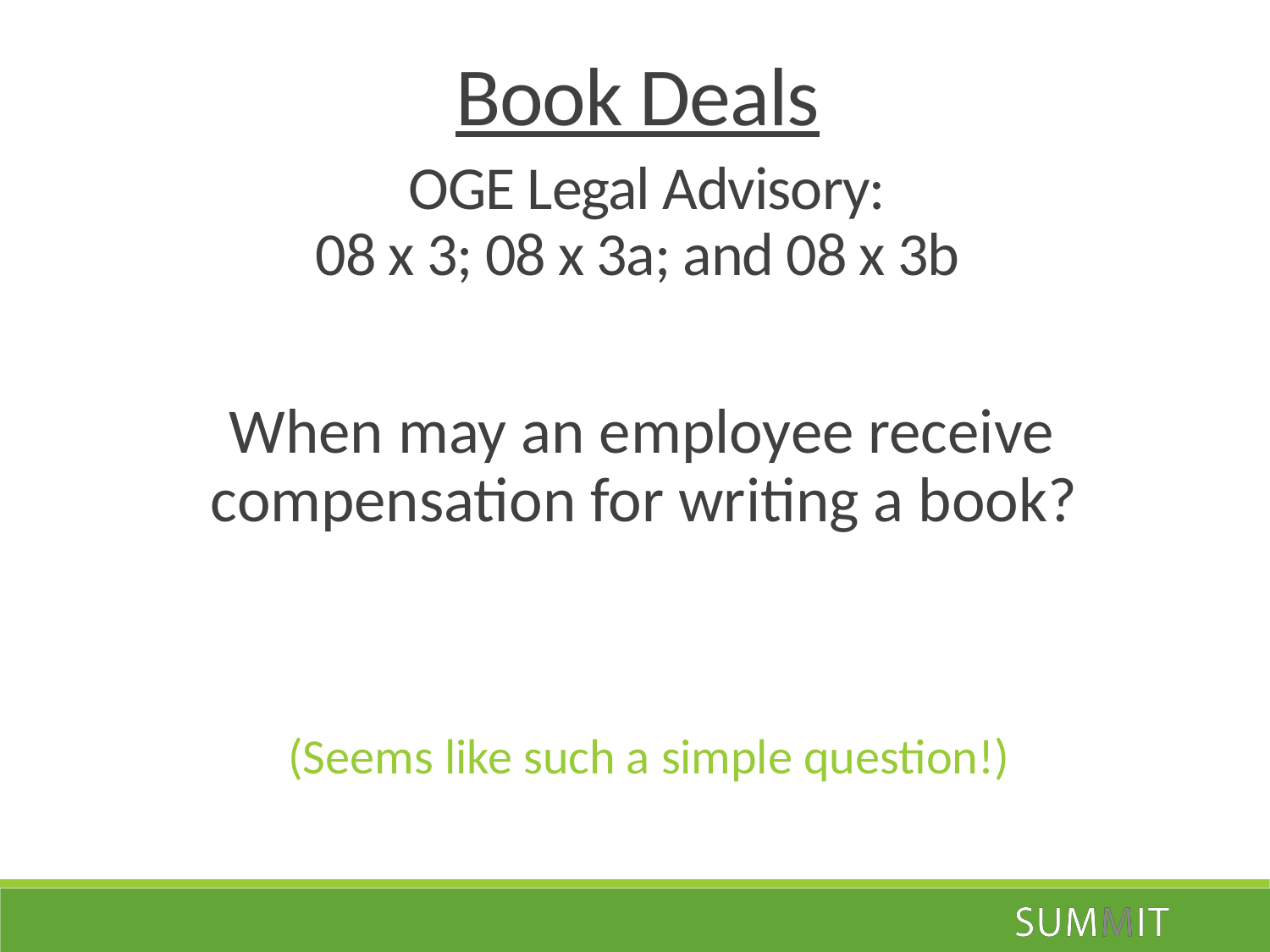

Book Deals
 OGE Legal Advisory:
08 x 3; 08 x 3a; and 08 x 3b

 When may an employee receive compensation for writing a book?

  (Seems like such a simple question!)